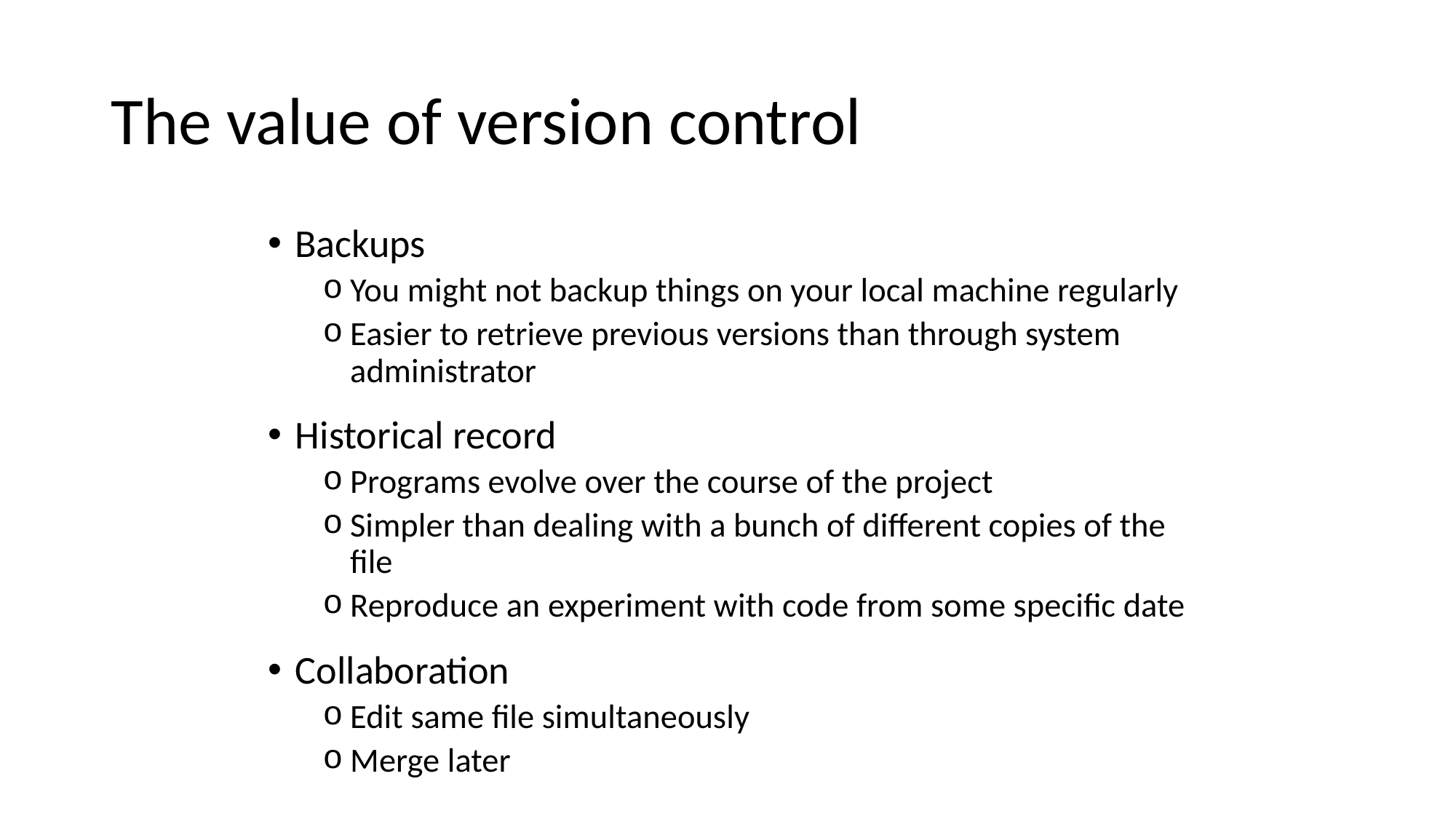

# The value of version control
Backups
You might not backup things on your local machine regularly
Easier to retrieve previous versions than through system administrator
Historical record
Programs evolve over the course of the project
Simpler than dealing with a bunch of different copies of the file
Reproduce an experiment with code from some specific date
Collaboration
Edit same file simultaneously
Merge later